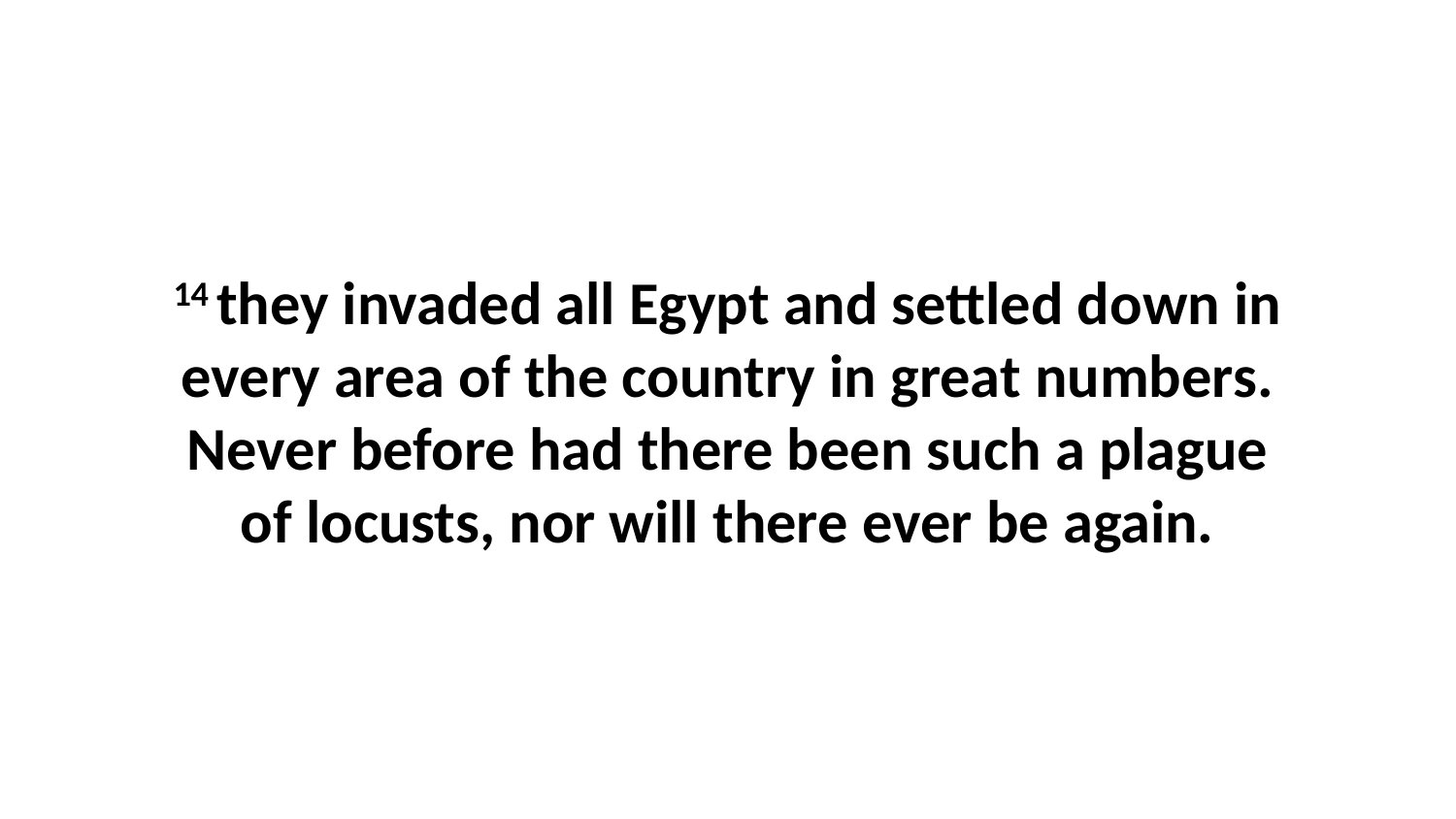

14 they invaded all Egypt and settled down in every area of the country in great numbers. Never before had there been such a plague of locusts, nor will there ever be again.